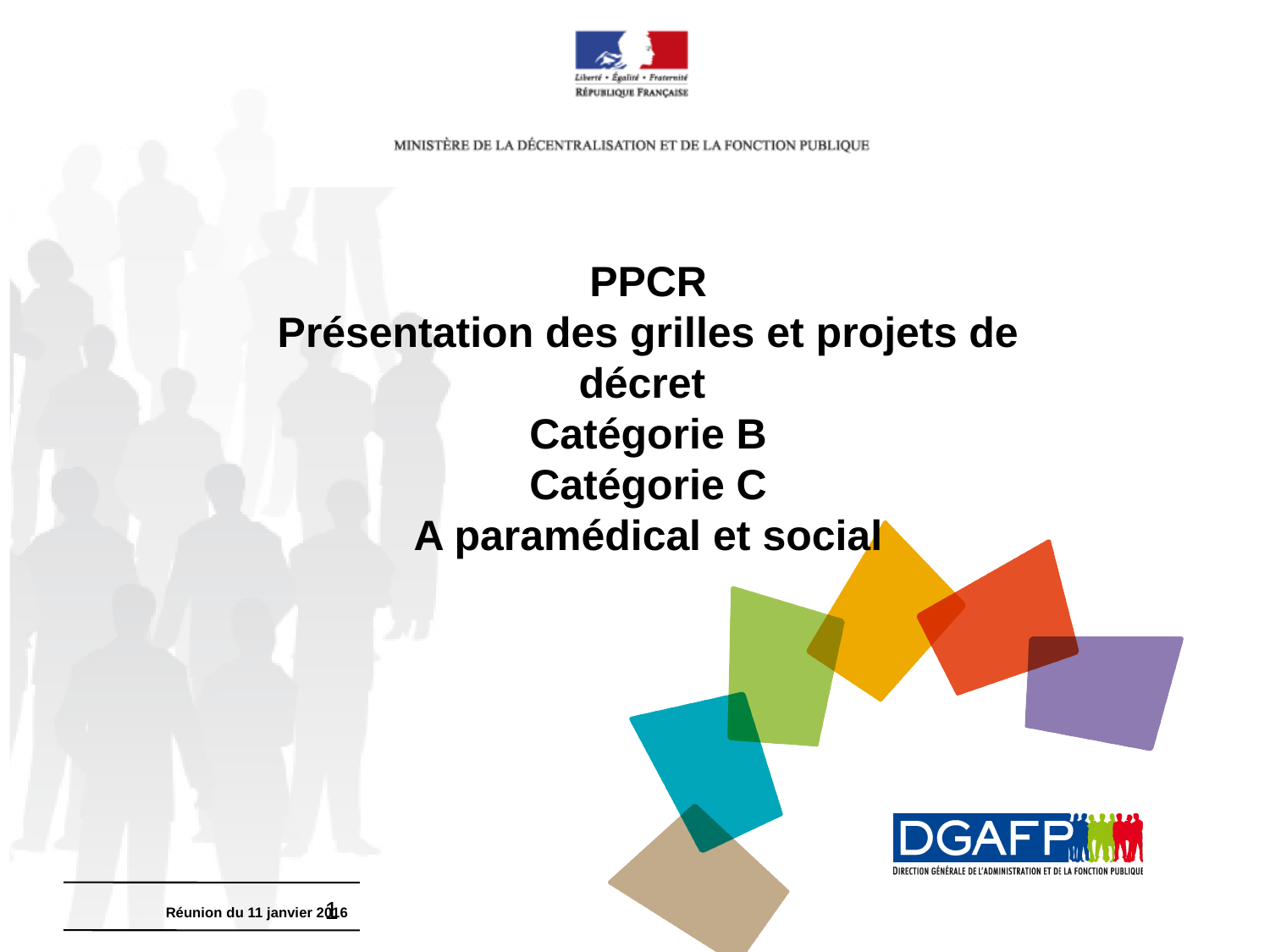

PPCR
Présentation des grilles et projets de décret
Catégorie B
Catégorie C
A paramédical et social

Réunion du 11 janvier 2016
1